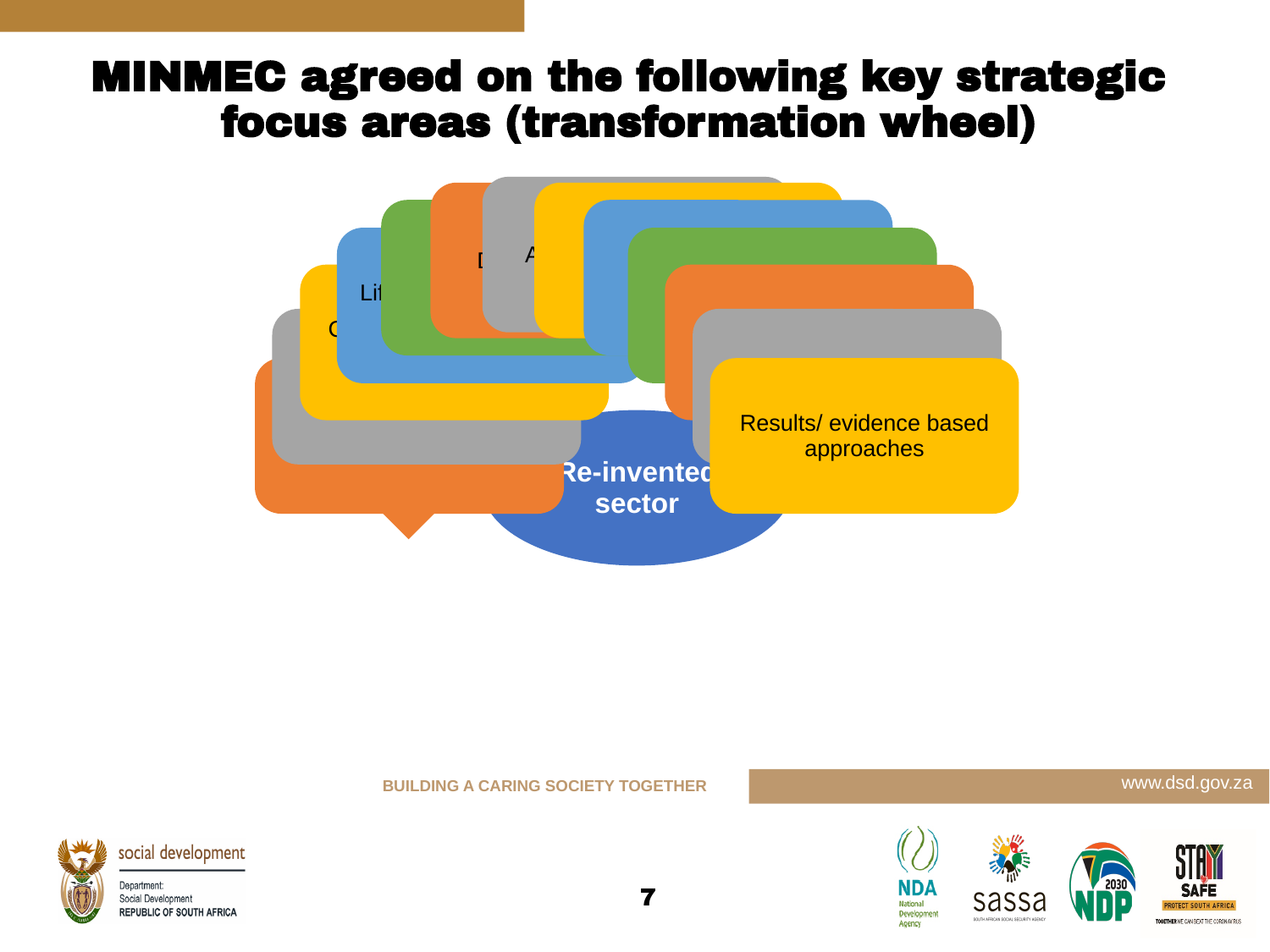

# MINMEC agreed on the following key strategic focus areas (transformation wheel)
Re-invented sector
Digital transformation
Agility and robustness
Cost reduction
New ways of working
Portfolio approach
Embracing the DDM
Thought leadership
7